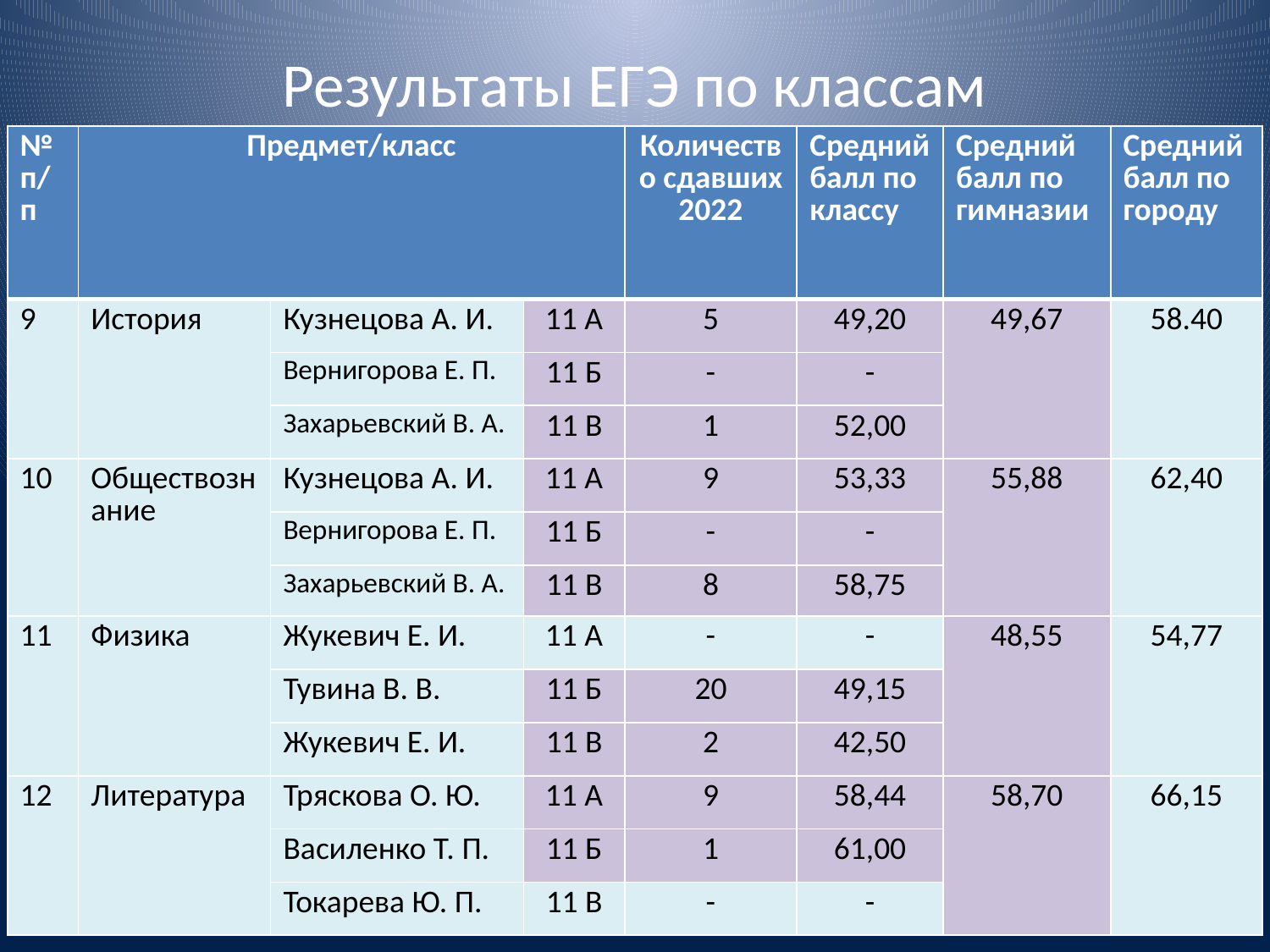

# Результаты ЕГЭ по классам
| № п/п | Предмет/класс |  |  | Количество сдавших 2022 | Средний балл по классу | Средний балл по гимназии | Средний балл по городу |
| --- | --- | --- | --- | --- | --- | --- | --- |
| 9 | История | Кузнецова А. И. | 11 А | 5 | 49,20 | 49,67 | 58.40 |
|  |  | Вернигорова Е. П. | 11 Б | - | - |  |  |
|  |  | Захарьевский В. А. | 11 В | 1 | 52,00 |  |  |
| 10 | Обществознание | Кузнецова А. И. | 11 А | 9 | 53,33 | 55,88 | 62,40 |
|  |  | Вернигорова Е. П. | 11 Б | - | - |  |  |
|  |  | Захарьевский В. А. | 11 В | 8 | 58,75 |  |  |
| 11 | Физика | Жукевич Е. И. | 11 А | - | - | 48,55 | 54,77 |
|  |  | Тувина В. В. | 11 Б | 20 | 49,15 |  |  |
|  |  | Жукевич Е. И. | 11 В | 2 | 42,50 |  |  |
| 12 | Литература | Тряскова О. Ю. | 11 А | 9 | 58,44 | 58,70 | 66,15 |
|  |  | Василенко Т. П. | 11 Б | 1 | 61,00 |  |  |
|  |  | Токарева Ю. П. | 11 В | - | - |  |  |